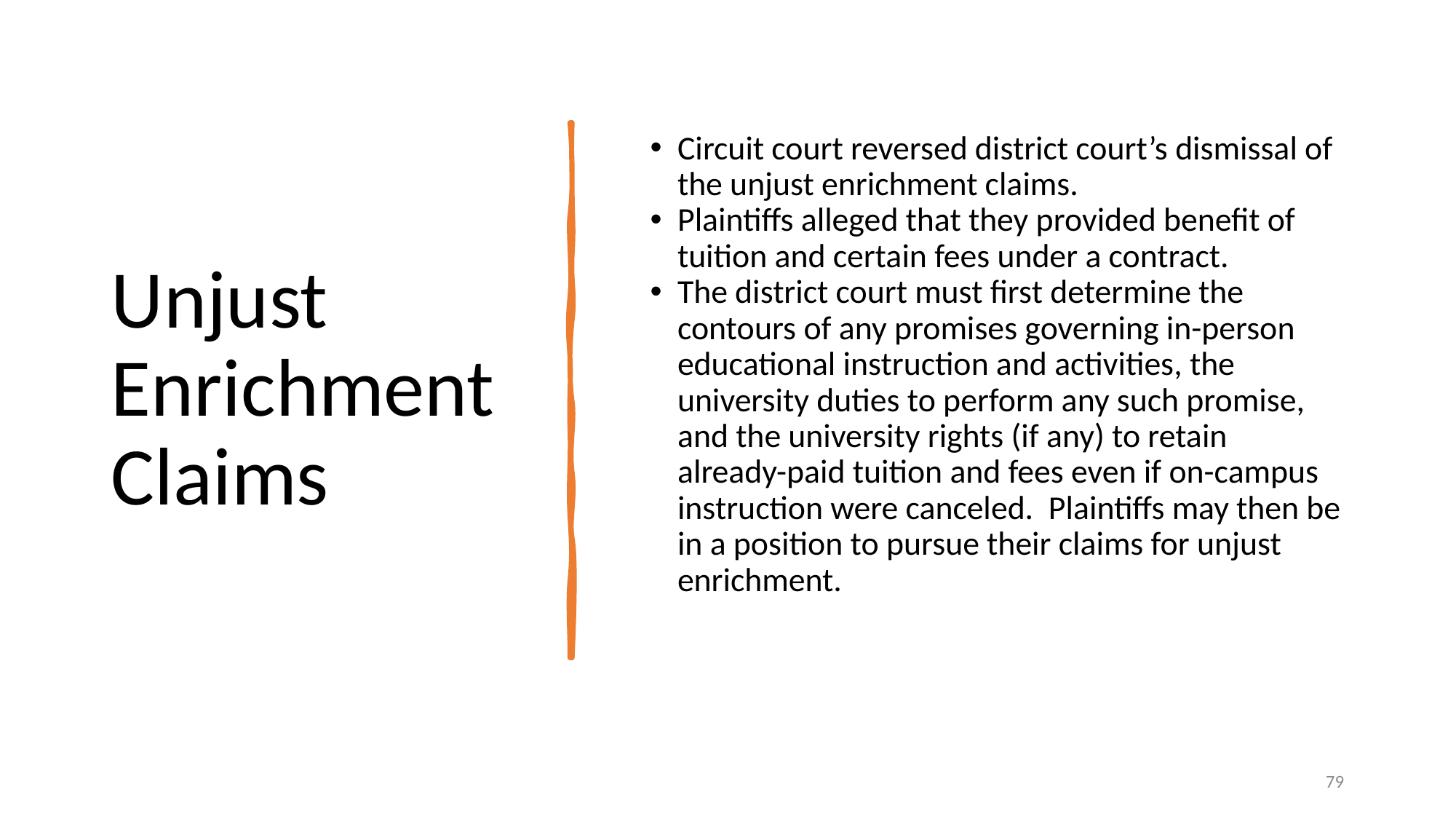

# Unjust Enrichment Claims
Circuit court reversed district court’s dismissal of the unjust enrichment claims.
Plaintiffs alleged that they provided benefit of tuition and certain fees under a contract.
The district court must first determine the contours of any promises governing in-person educational instruction and activities, the university duties to perform any such promise, and the university rights (if any) to retain already-paid tuition and fees even if on-campus instruction were canceled.  Plaintiffs may then be in a position to pursue their claims for unjust enrichment.

79